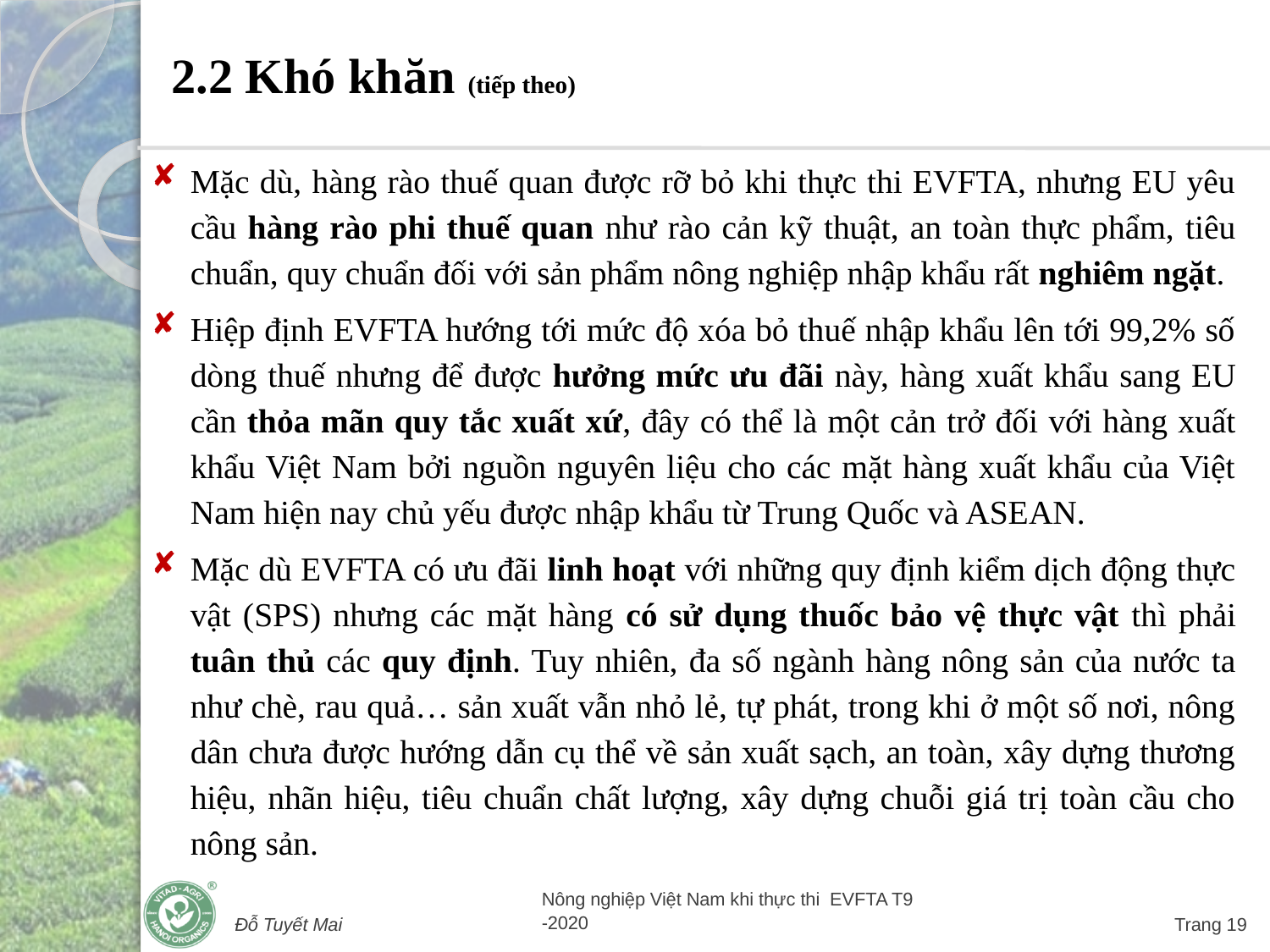

# 2.2 Khó khăn (tiếp theo)
Mặc dù, hàng rào thuế quan được rỡ bỏ khi thực thi EVFTA, nhưng EU yêu cầu hàng rào phi thuế quan như rào cản kỹ thuật, an toàn thực phẩm, tiêu chuẩn, quy chuẩn đối với sản phẩm nông nghiệp nhập khẩu rất nghiêm ngặt.
Hiệp định EVFTA hướng tới mức độ xóa bỏ thuế nhập khẩu lên tới 99,2% số dòng thuế nhưng để được hưởng mức ưu đãi này, hàng xuất khẩu sang EU cần thỏa mãn quy tắc xuất xứ, đây có thể là một cản trở đối với hàng xuất khẩu Việt Nam bởi nguồn nguyên liệu cho các mặt hàng xuất khẩu của Việt Nam hiện nay chủ yếu được nhập khẩu từ Trung Quốc và ASEAN.
Mặc dù EVFTA có ưu đãi linh hoạt với những quy định kiểm dịch động thực vật (SPS) nhưng các mặt hàng có sử dụng thuốc bảo vệ thực vật thì phải tuân thủ các quy định. Tuy nhiên, đa số ngành hàng nông sản của nước ta như chè, rau quả… sản xuất vẫn nhỏ lẻ, tự phát, trong khi ở một số nơi, nông dân chưa được hướng dẫn cụ thể về sản xuất sạch, an toàn, xây dựng thương hiệu, nhãn hiệu, tiêu chuẩn chất lượng, xây dựng chuỗi giá trị toàn cầu cho nông sản.
Đỗ Tuyết Mai
Nông nghiệp Việt Nam khi thực thi  EVFTA T9 -2020
Trang 19